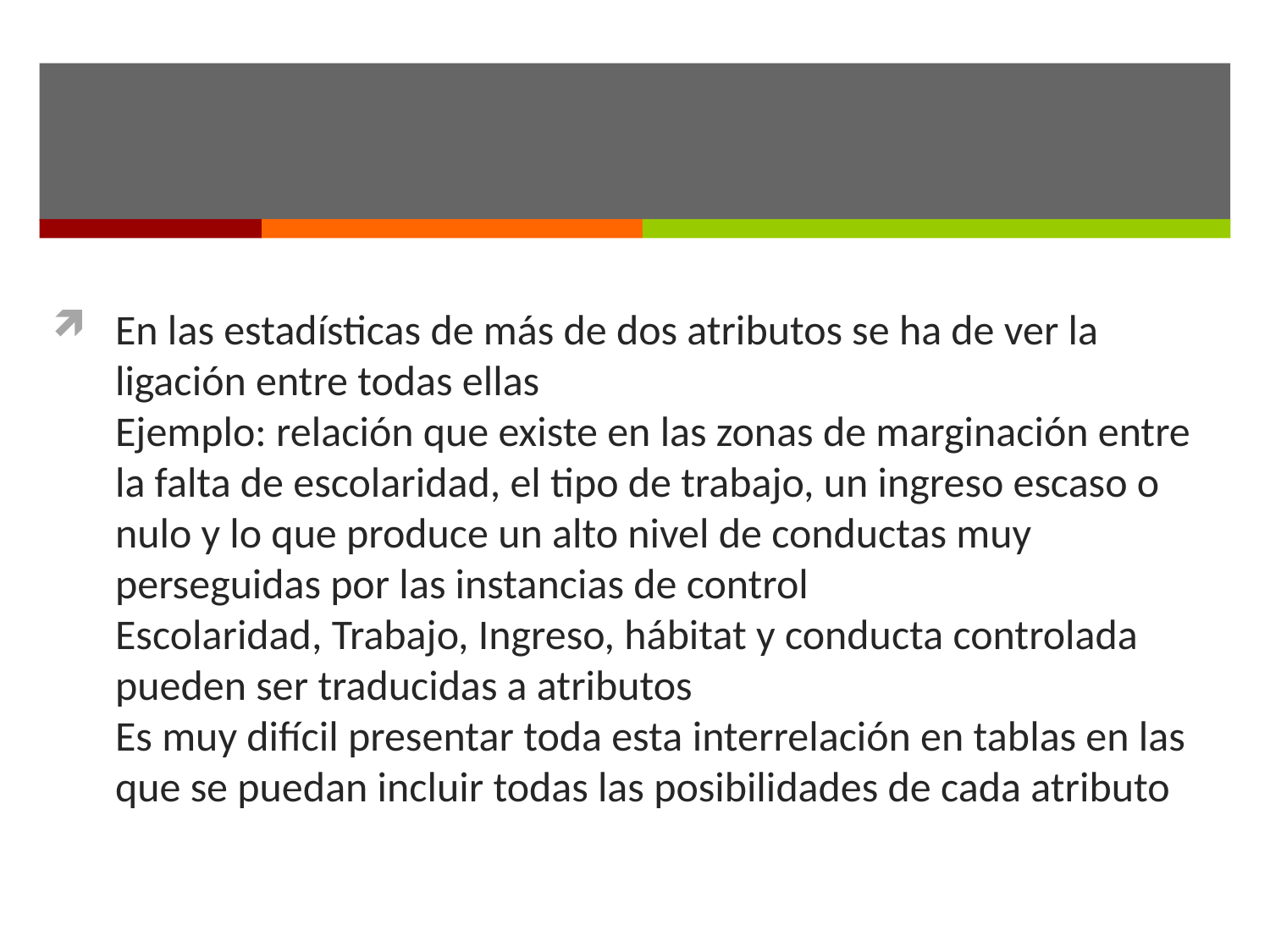

#
En las estadísticas de más de dos atributos se ha de ver la ligación entre todas ellas
Ejemplo: relación que existe en las zonas de marginación entre la falta de escolaridad, el tipo de trabajo, un ingreso escaso o nulo y lo que produce un alto nivel de conductas muy perseguidas por las instancias de control
Escolaridad, Trabajo, Ingreso, hábitat y conducta controlada pueden ser traducidas a atributos
Es muy difícil presentar toda esta interrelación en tablas en las que se puedan incluir todas las posibilidades de cada atributo